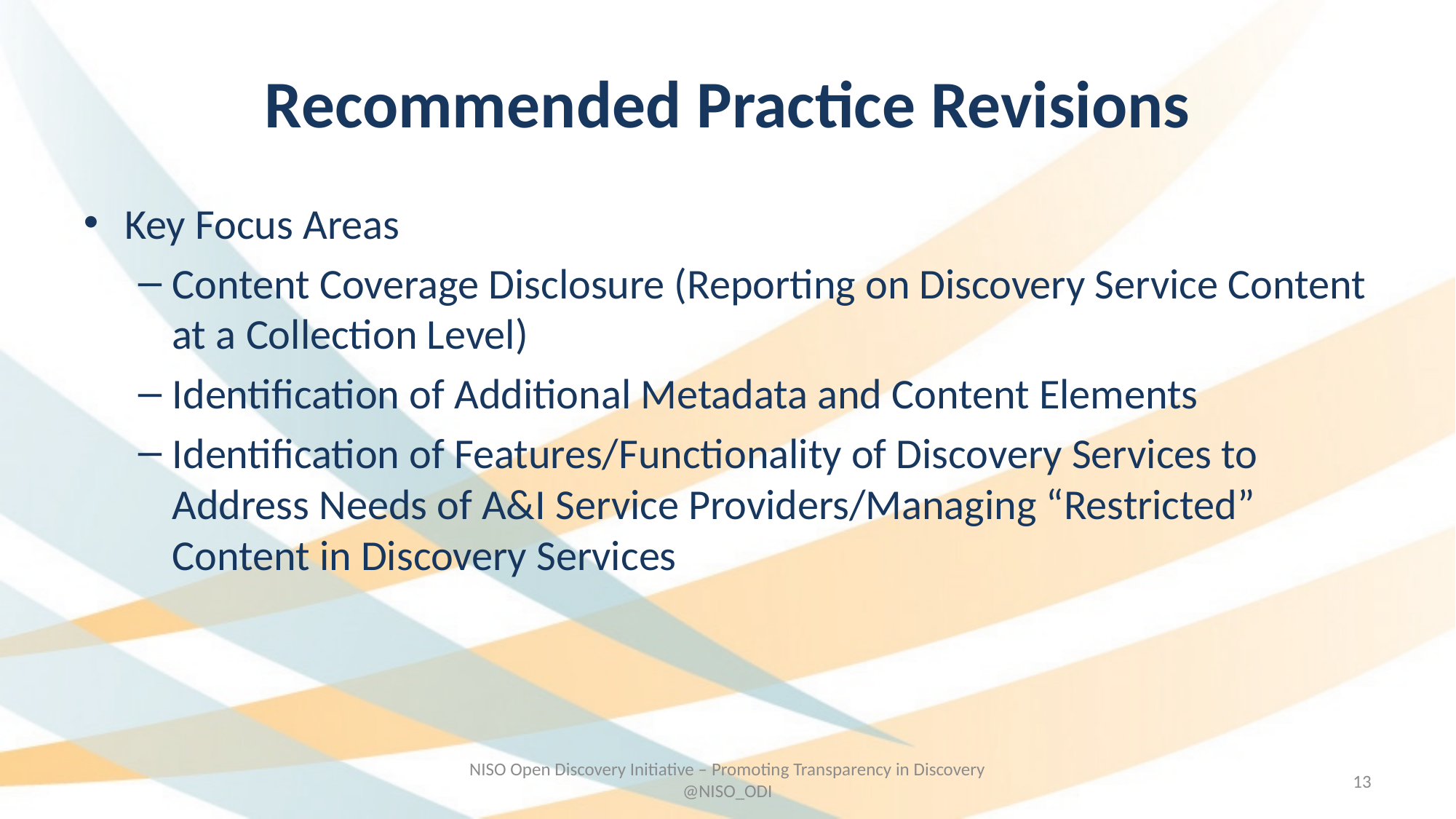

# Recommended Practice Revisions
Key Focus Areas
Content Coverage Disclosure (Reporting on Discovery Service Content at a Collection Level)
Identification of Additional Metadata and Content Elements
Identification of Features/Functionality of Discovery Services to Address Needs of A&I Service Providers/Managing “Restricted” Content in Discovery Services
NISO Open Discovery Initiative – Promoting Transparency in Discovery @NISO_ODI
13